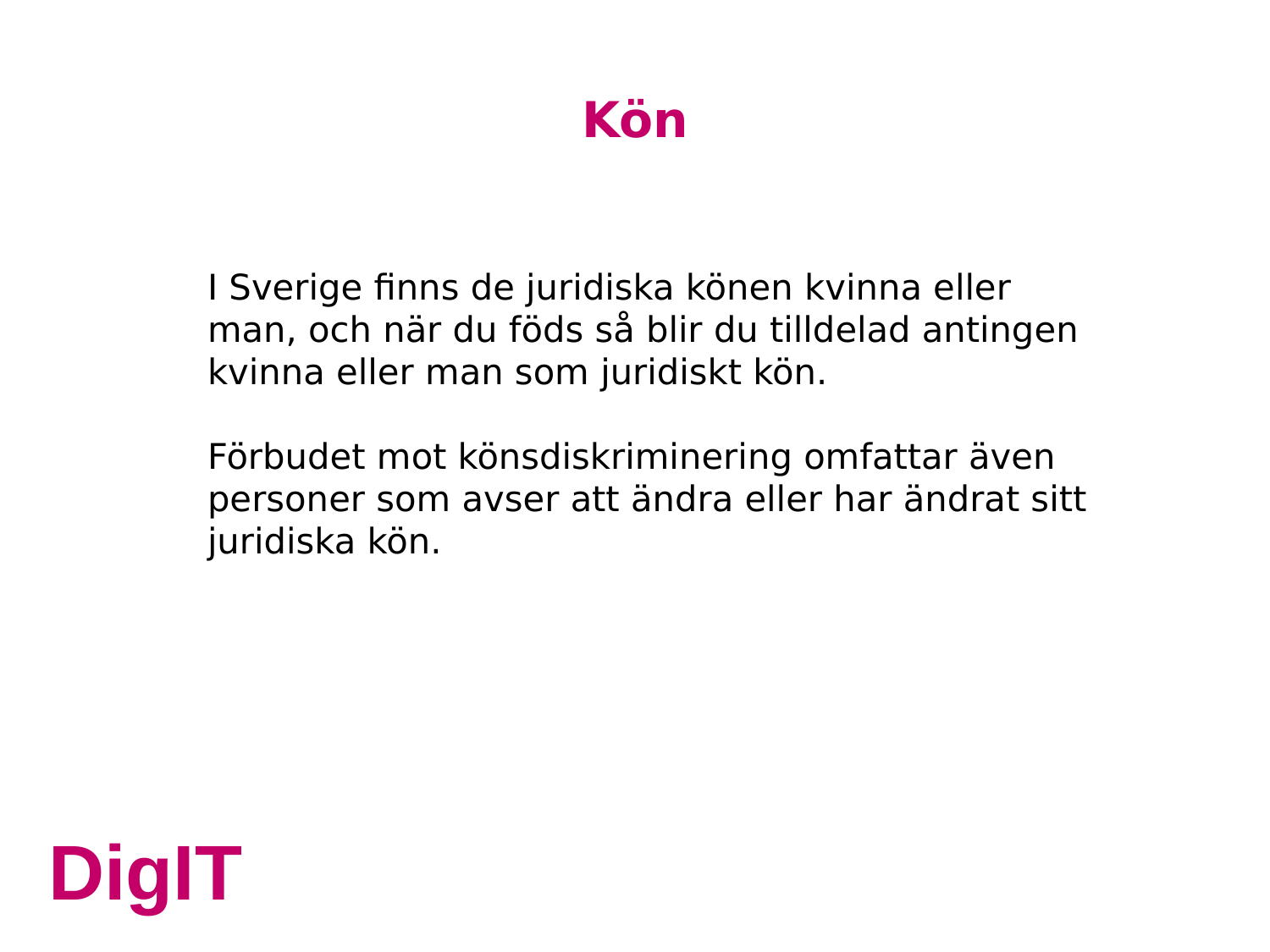

Kön
I Sverige finns de juridiska könen kvinna eller man, och när du föds så blir du tilldelad antingen kvinna eller man som juridiskt kön.

Förbudet mot könsdiskriminering omfattar även personer som avser att ändra eller har ändrat sitt juridiska kön.